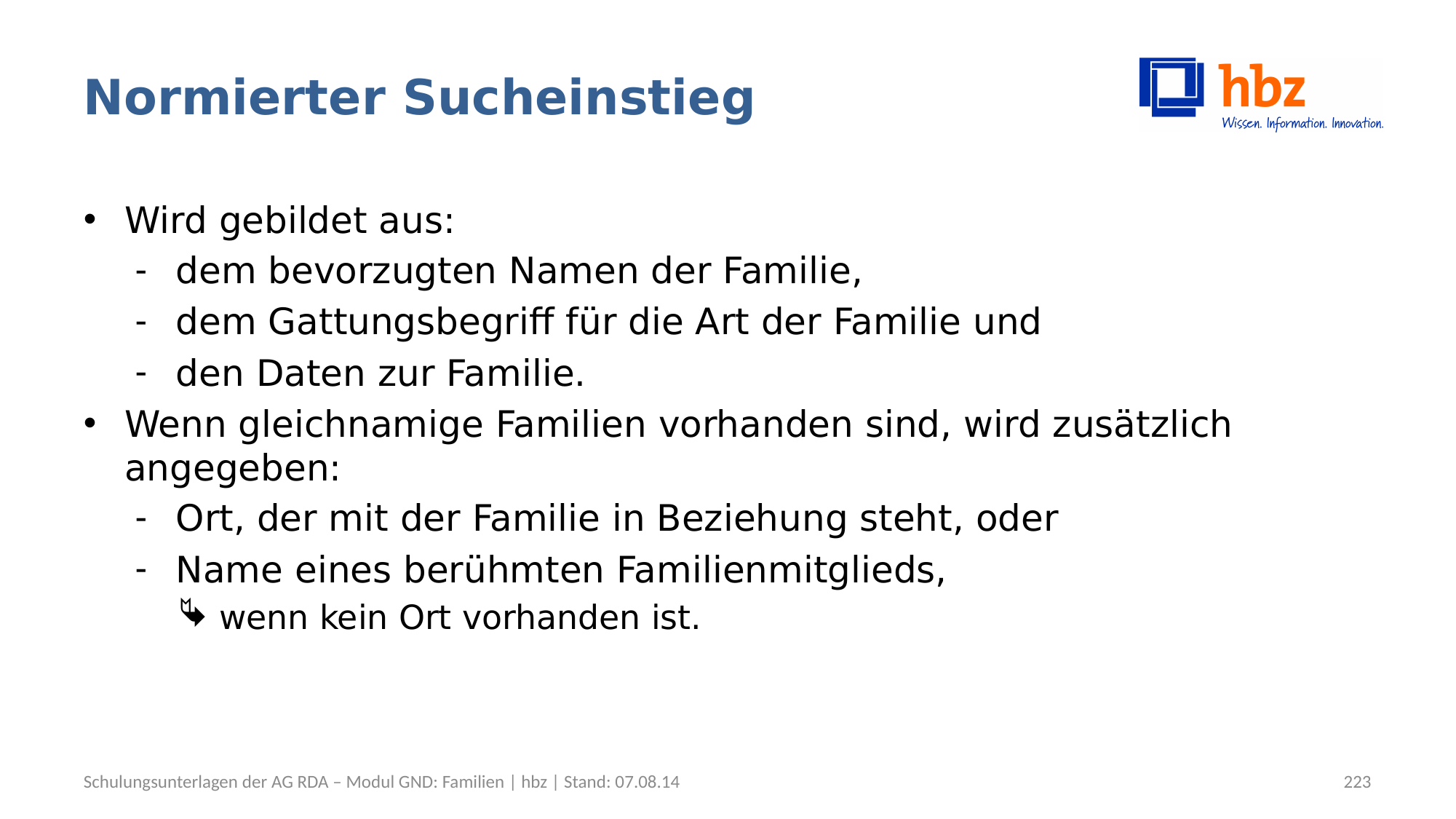

# Normierter Sucheinstieg
Wird gebildet aus:
dem bevorzugten Namen der Familie,
dem Gattungsbegriff für die Art der Familie und
den Daten zur Familie.
Wenn gleichnamige Familien vorhanden sind, wird zusätzlich angegeben:
Ort, der mit der Familie in Beziehung steht, oder
Name eines berühmten Familienmitglieds,
wenn kein Ort vorhanden ist.

Schulungsunterlagen der AG RDA – Modul GND: Familien | hbz | Stand: 07.08.14
223